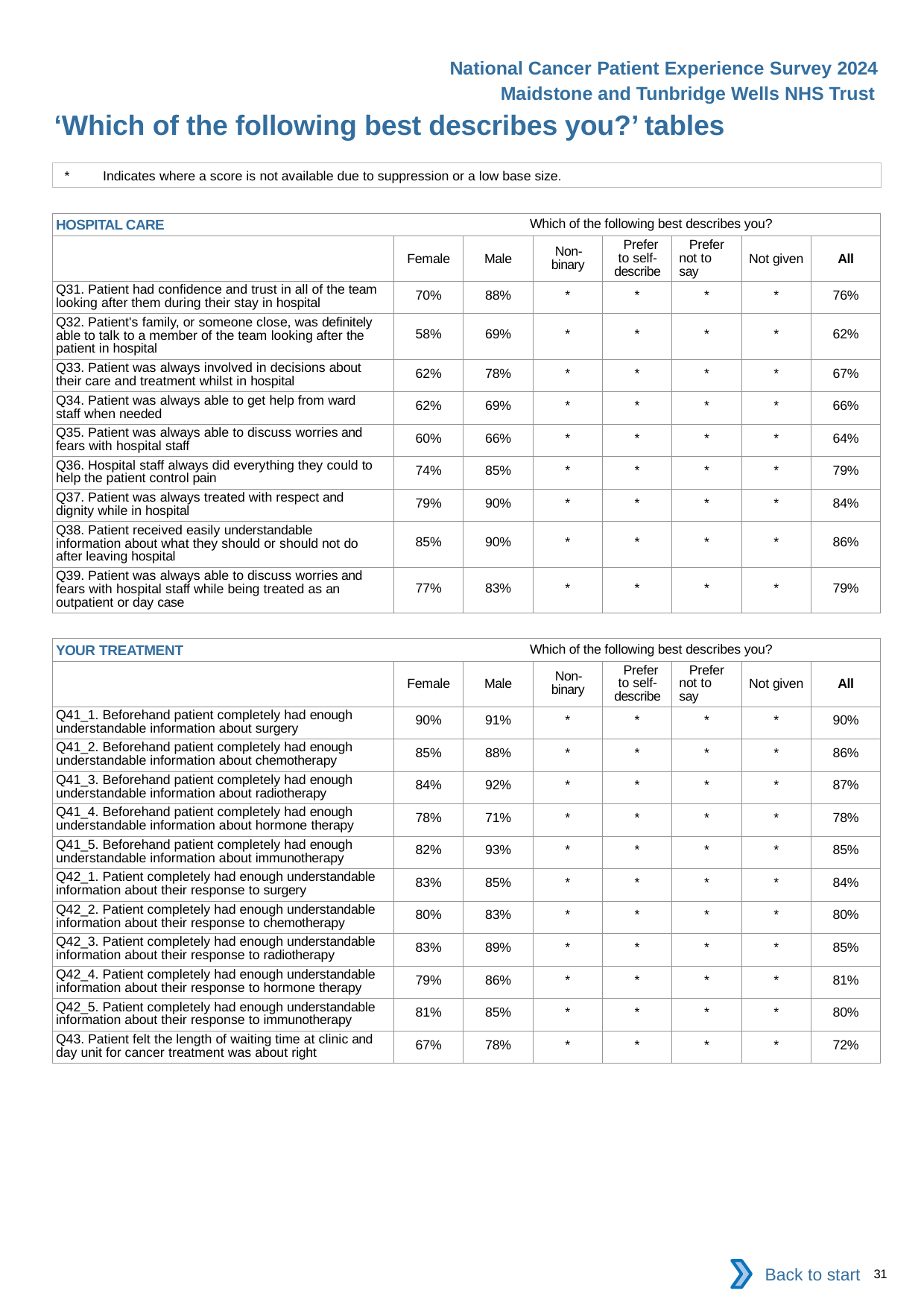

National Cancer Patient Experience Survey 2024
Maidstone and Tunbridge Wells NHS Trust
‘Which of the following best describes you?’ tables
*	Indicates where a score is not available due to suppression or a low base size.
| HOSPITAL CARE Which of the following best describes you? |  |  |  |  |  |  |  |
| --- | --- | --- | --- | --- | --- | --- | --- |
|  | Female | Male | Non- binary | Prefer to self- describe | Prefer not to say | Not given | All |
| Q31. Patient had confidence and trust in all of the team looking after them during their stay in hospital | 70% | 88% | \* | \* | \* | \* | 76% |
| Q32. Patient's family, or someone close, was definitely able to talk to a member of the team looking after the patient in hospital | 58% | 69% | \* | \* | \* | \* | 62% |
| Q33. Patient was always involved in decisions about their care and treatment whilst in hospital | 62% | 78% | \* | \* | \* | \* | 67% |
| Q34. Patient was always able to get help from ward staff when needed | 62% | 69% | \* | \* | \* | \* | 66% |
| Q35. Patient was always able to discuss worries and fears with hospital staff | 60% | 66% | \* | \* | \* | \* | 64% |
| Q36. Hospital staff always did everything they could to help the patient control pain | 74% | 85% | \* | \* | \* | \* | 79% |
| Q37. Patient was always treated with respect and dignity while in hospital | 79% | 90% | \* | \* | \* | \* | 84% |
| Q38. Patient received easily understandable information about what they should or should not do after leaving hospital | 85% | 90% | \* | \* | \* | \* | 86% |
| Q39. Patient was always able to discuss worries and fears with hospital staff while being treated as an outpatient or day case | 77% | 83% | \* | \* | \* | \* | 79% |
| YOUR TREATMENT Which of the following best describes you? |  |  |  |  |  |  |  |
| --- | --- | --- | --- | --- | --- | --- | --- |
|  | Female | Male | Non- binary | Prefer to self- describe | Prefer not to say | Not given | All |
| Q41\_1. Beforehand patient completely had enough understandable information about surgery | 90% | 91% | \* | \* | \* | \* | 90% |
| Q41\_2. Beforehand patient completely had enough understandable information about chemotherapy | 85% | 88% | \* | \* | \* | \* | 86% |
| Q41\_3. Beforehand patient completely had enough understandable information about radiotherapy | 84% | 92% | \* | \* | \* | \* | 87% |
| Q41\_4. Beforehand patient completely had enough understandable information about hormone therapy | 78% | 71% | \* | \* | \* | \* | 78% |
| Q41\_5. Beforehand patient completely had enough understandable information about immunotherapy | 82% | 93% | \* | \* | \* | \* | 85% |
| Q42\_1. Patient completely had enough understandable information about their response to surgery | 83% | 85% | \* | \* | \* | \* | 84% |
| Q42\_2. Patient completely had enough understandable information about their response to chemotherapy | 80% | 83% | \* | \* | \* | \* | 80% |
| Q42\_3. Patient completely had enough understandable information about their response to radiotherapy | 83% | 89% | \* | \* | \* | \* | 85% |
| Q42\_4. Patient completely had enough understandable information about their response to hormone therapy | 79% | 86% | \* | \* | \* | \* | 81% |
| Q42\_5. Patient completely had enough understandable information about their response to immunotherapy | 81% | 85% | \* | \* | \* | \* | 80% |
| Q43. Patient felt the length of waiting time at clinic and day unit for cancer treatment was about right | 67% | 78% | \* | \* | \* | \* | 72% |
Back to start

31